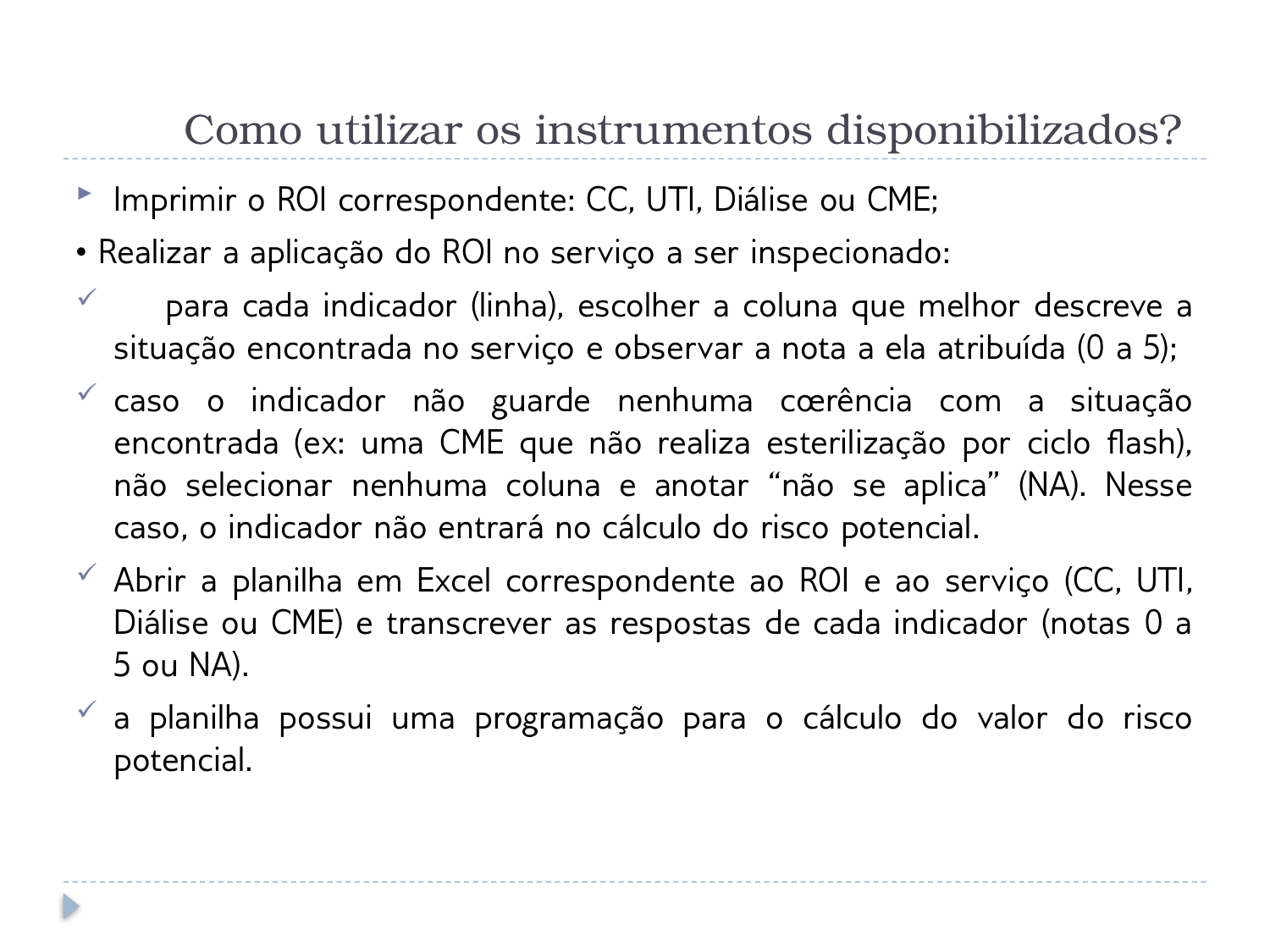

# Como utilizar os instrumentos disponibilizados?
Imprimir o ROI correspondente: CC, UTI, Diálise ou CME;
• Realizar a aplicação do ROI no serviço a ser inspecionado:
    para cada indicador (linha), escolher a coluna que melhor descreve a situação encontrada no serviço e observar a nota a ela atribuída (0 a 5);
caso o indicador não guarde nenhuma coerência com a situação encontrada (ex: uma CME que não realiza esterilização por ciclo flash), não selecionar nenhuma coluna e anotar “não se aplica” (NA). Nesse caso, o indicador não entrará no cálculo do risco potencial.
Abrir a planilha em Excel correspondente ao ROI e ao serviço (CC, UTI, Diálise ou CME) e transcrever as respostas de cada indicador (notas 0 a 5 ou NA).
a planilha possui uma programação para o cálculo do valor do risco potencial.